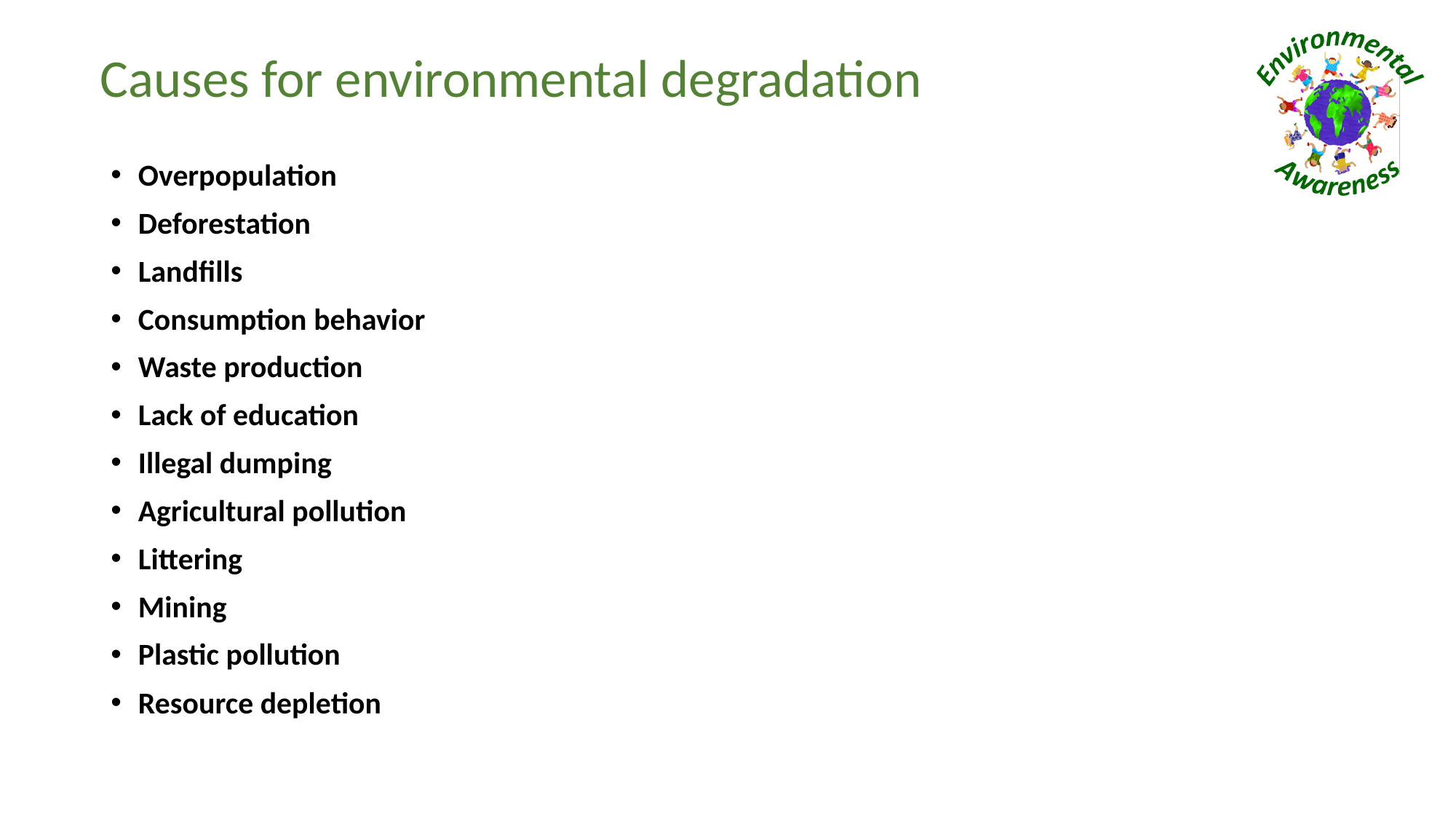

# Causes for environmental degradation
Overpopulation
Deforestation
Landfills
Consumption behavior
Waste production
Lack of education
Illegal dumping
Agricultural pollution
Littering
Mining
Plastic pollution
Resource depletion